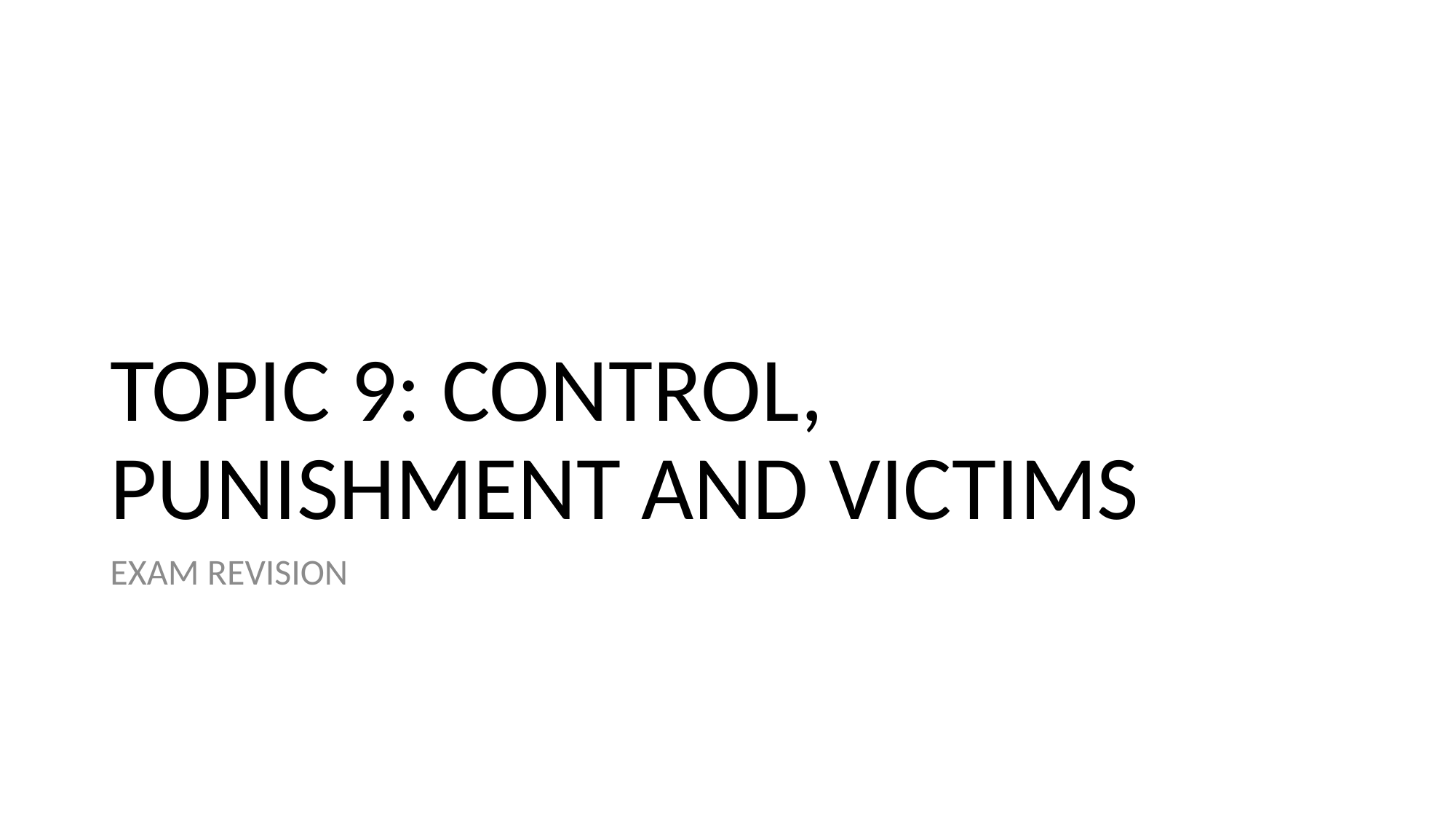

# TOPIC 9: CONTROL, PUNISHMENT AND VICTIMS
EXAM REVISION